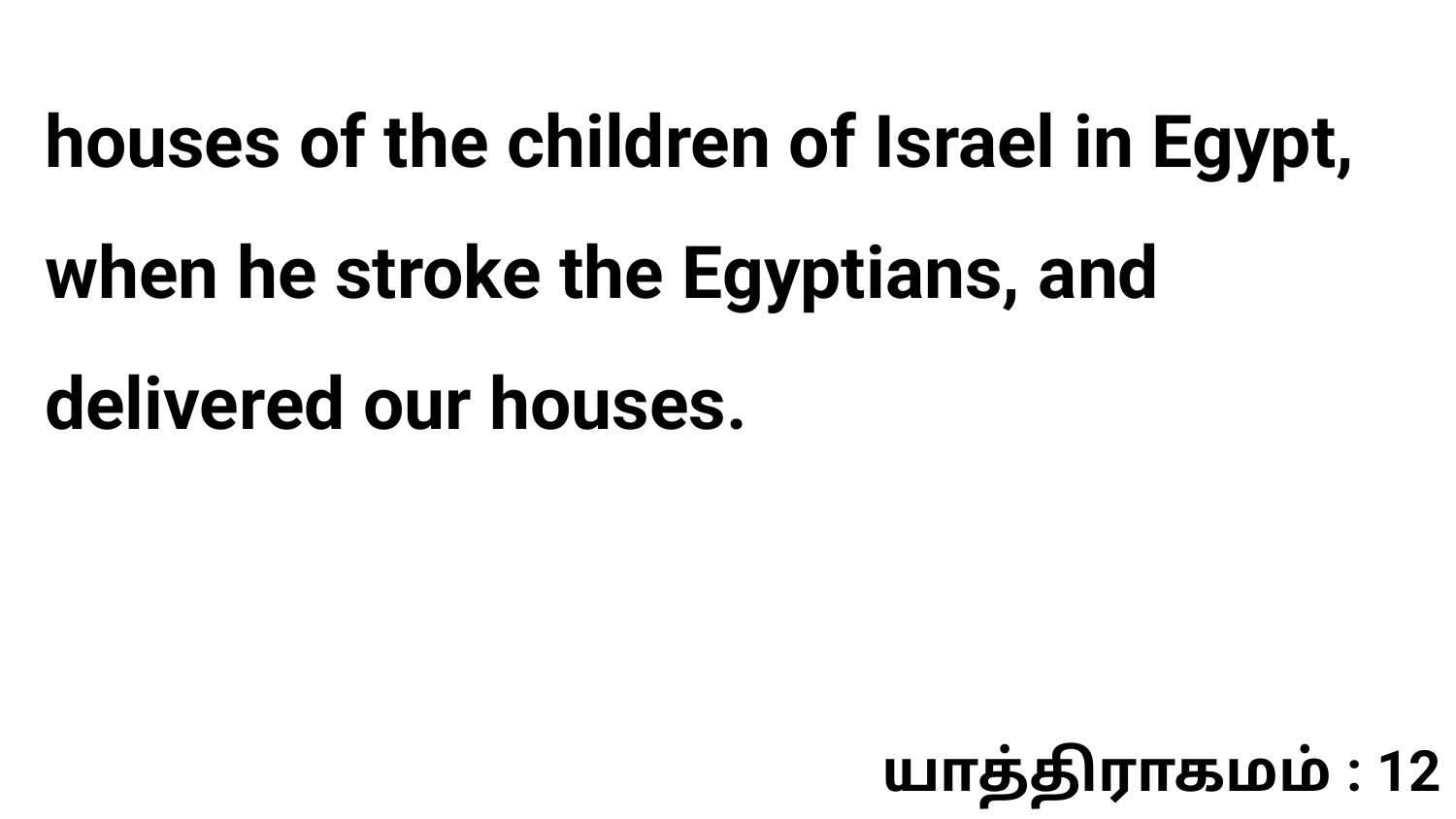

houses of the children of Israel in Egypt, when he stroke the Egyptians, and delivered our houses.
யாத்திராகமம் : 12